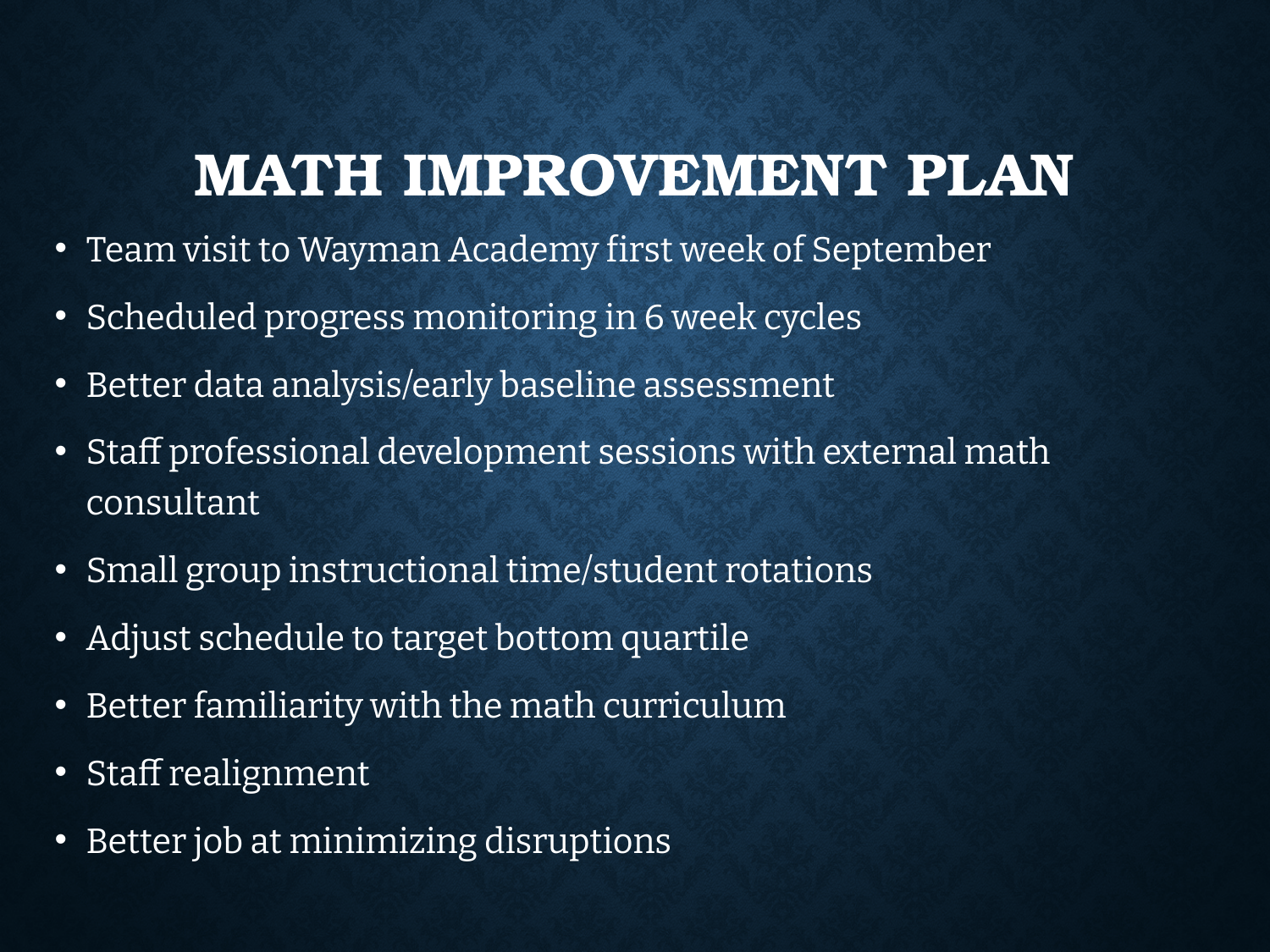

# Math Improvement Plan
Team visit to Wayman Academy first week of September
Scheduled progress monitoring in 6 week cycles
Better data analysis/early baseline assessment
Staff professional development sessions with external math consultant
Small group instructional time/student rotations
Adjust schedule to target bottom quartile
Better familiarity with the math curriculum
Staff realignment
Better job at minimizing disruptions